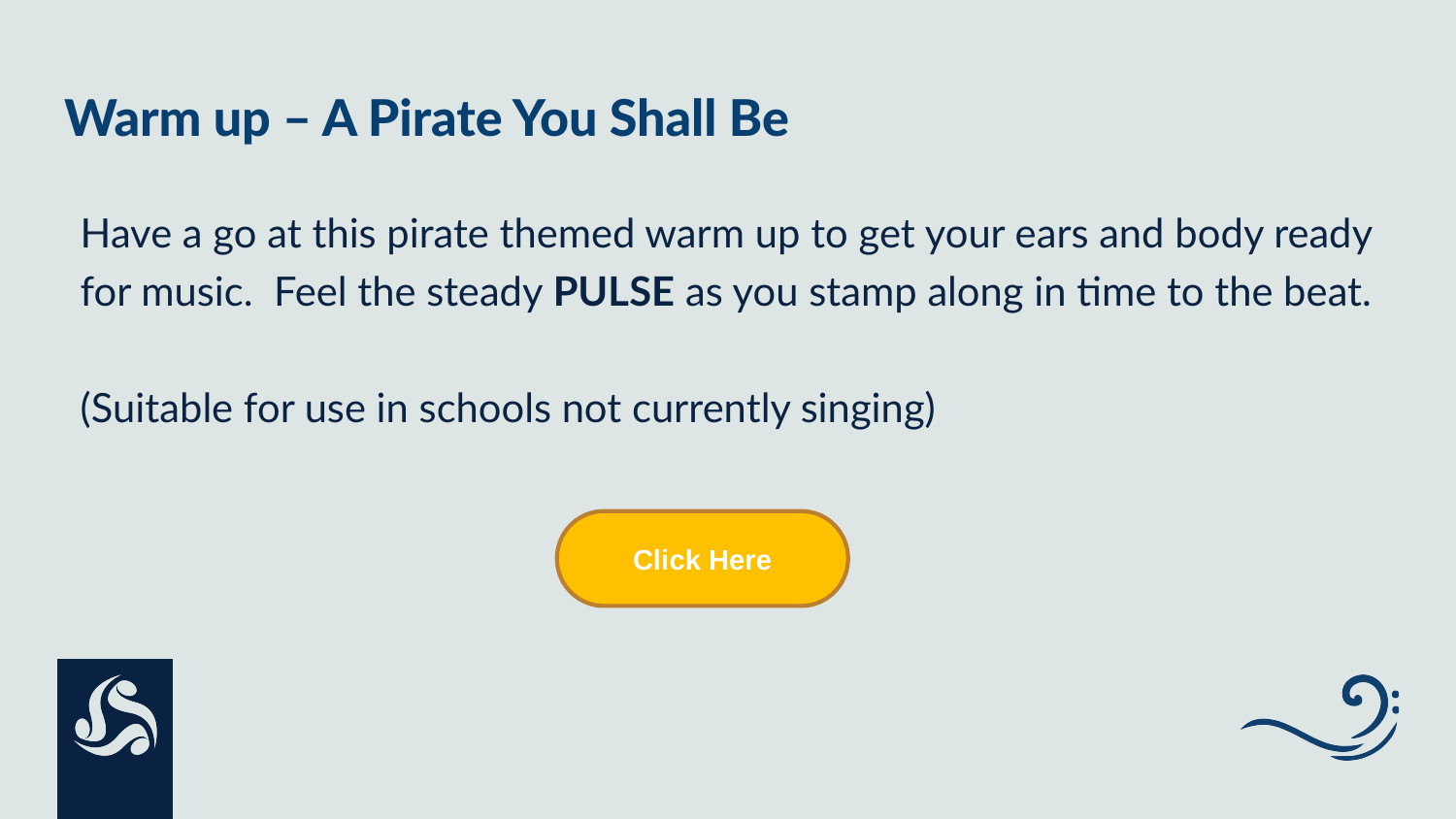

# Warm up – A Pirate You Shall Be
Have a go at this pirate themed warm up to get your ears and body ready for music.  Feel the steady PULSE as you stamp along in time to the beat.

(Suitable for use in schools not currently singing)
Click Here